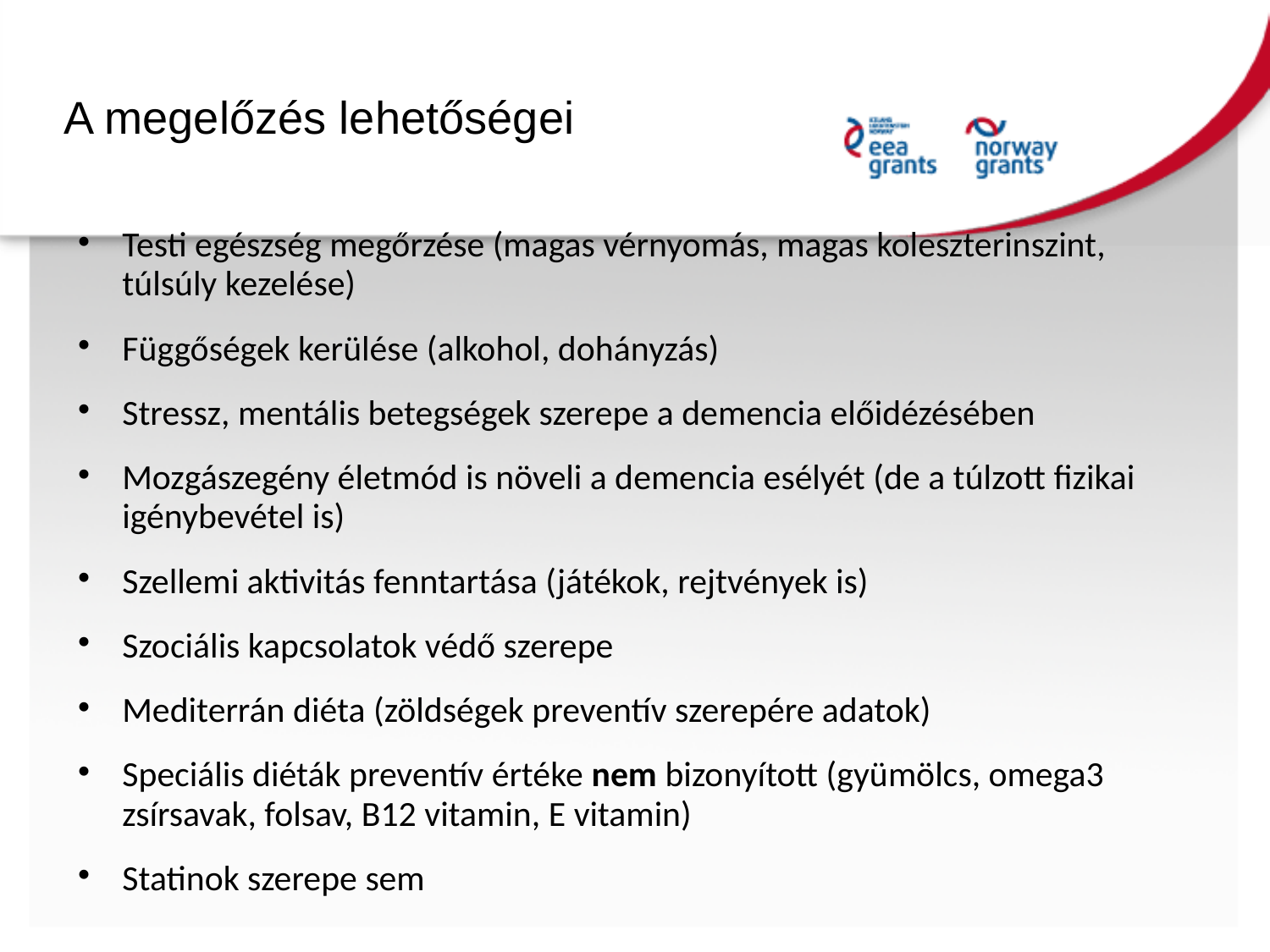

A megelőzés lehetőségei
Testi egészség megőrzése (magas vérnyomás, magas koleszterinszint, túlsúly kezelése)
Függőségek kerülése (alkohol, dohányzás)
Stressz, mentális betegségek szerepe a demencia előidézésében
Mozgászegény életmód is növeli a demencia esélyét (de a túlzott fizikai igénybevétel is)
Szellemi aktivitás fenntartása (játékok, rejtvények is)
Szociális kapcsolatok védő szerepe
Mediterrán diéta (zöldségek preventív szerepére adatok)
Speciális diéták preventív értéke nem bizonyított (gyümölcs, omega3 zsírsavak, folsav, B12 vitamin, E vitamin)
Statinok szerepe sem